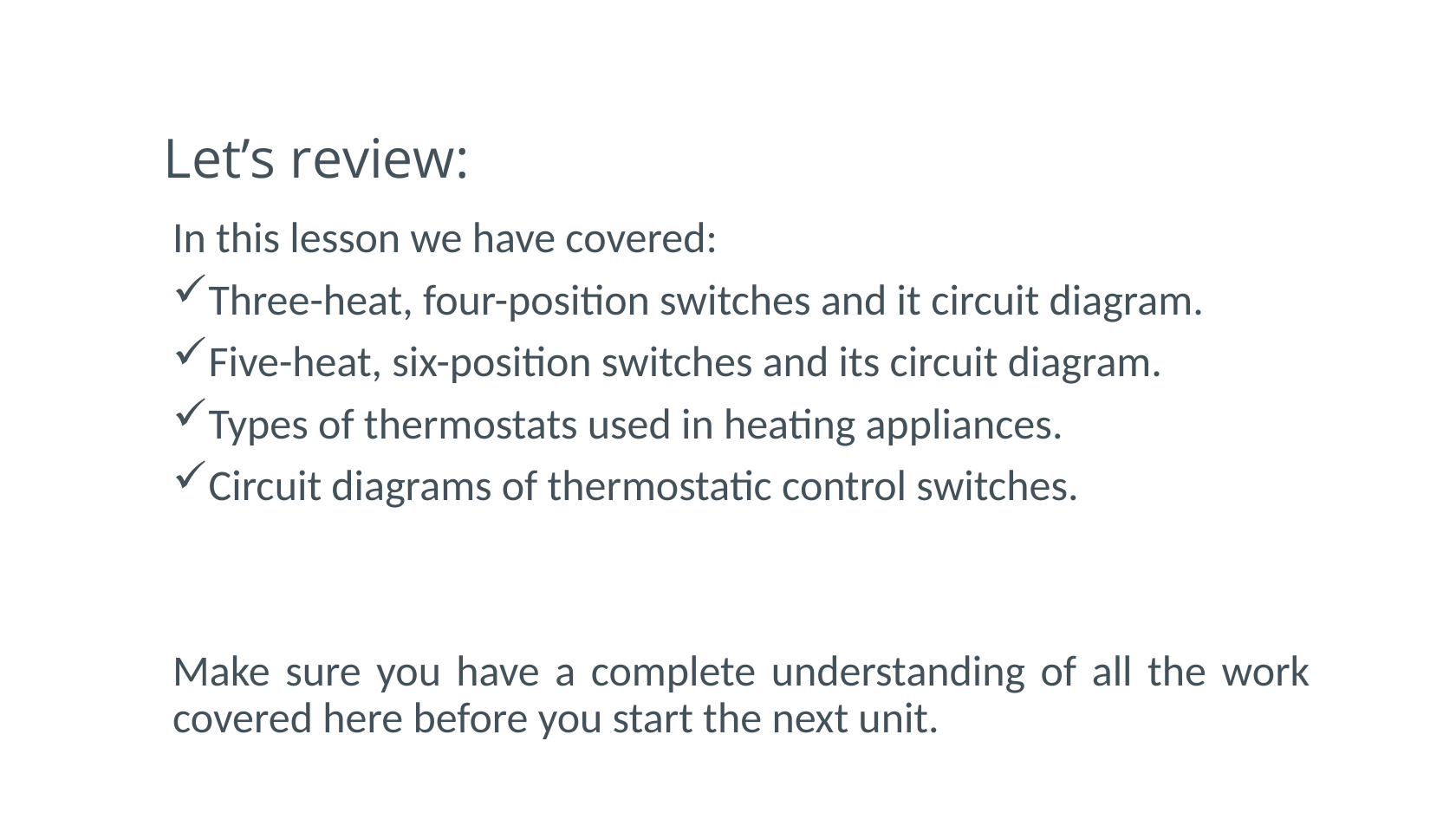

# Let’s review:
In this lesson we have covered:
Three-heat, four-position switches and it circuit diagram.
Five-heat, six-position switches and its circuit diagram.
Types of thermostats used in heating appliances.
Circuit diagrams of thermostatic control switches.

Make sure you have a complete understanding of all the work covered here before you start the next unit.